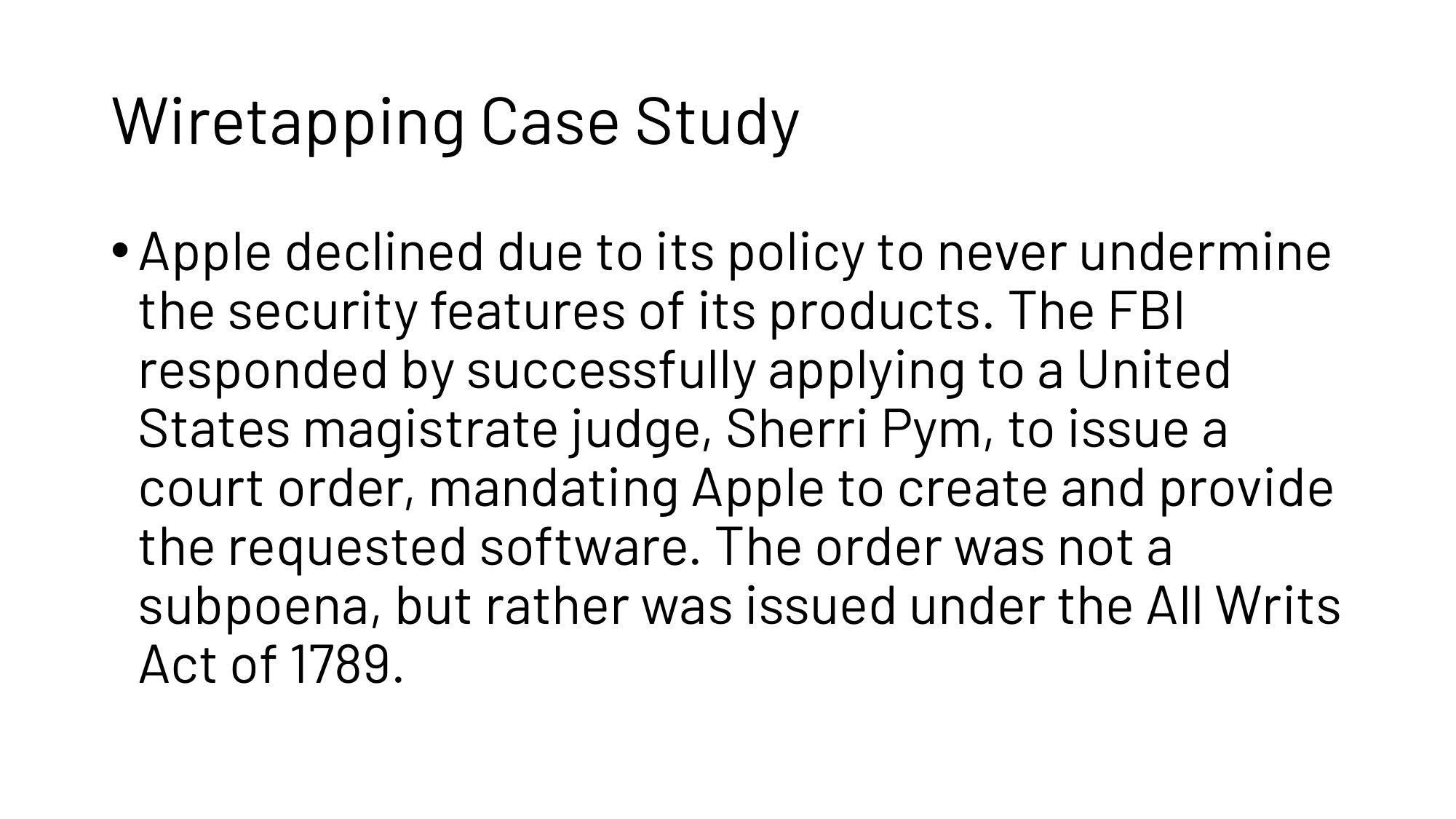

# Wiretapping Case Study
Apple declined due to its policy to never undermine the security features of its products. The FBI responded by successfully applying to a United States magistrate judge, Sherri Pym, to issue a court order, mandating Apple to create and provide the requested software. The order was not a subpoena, but rather was issued under the All Writs Act of 1789.